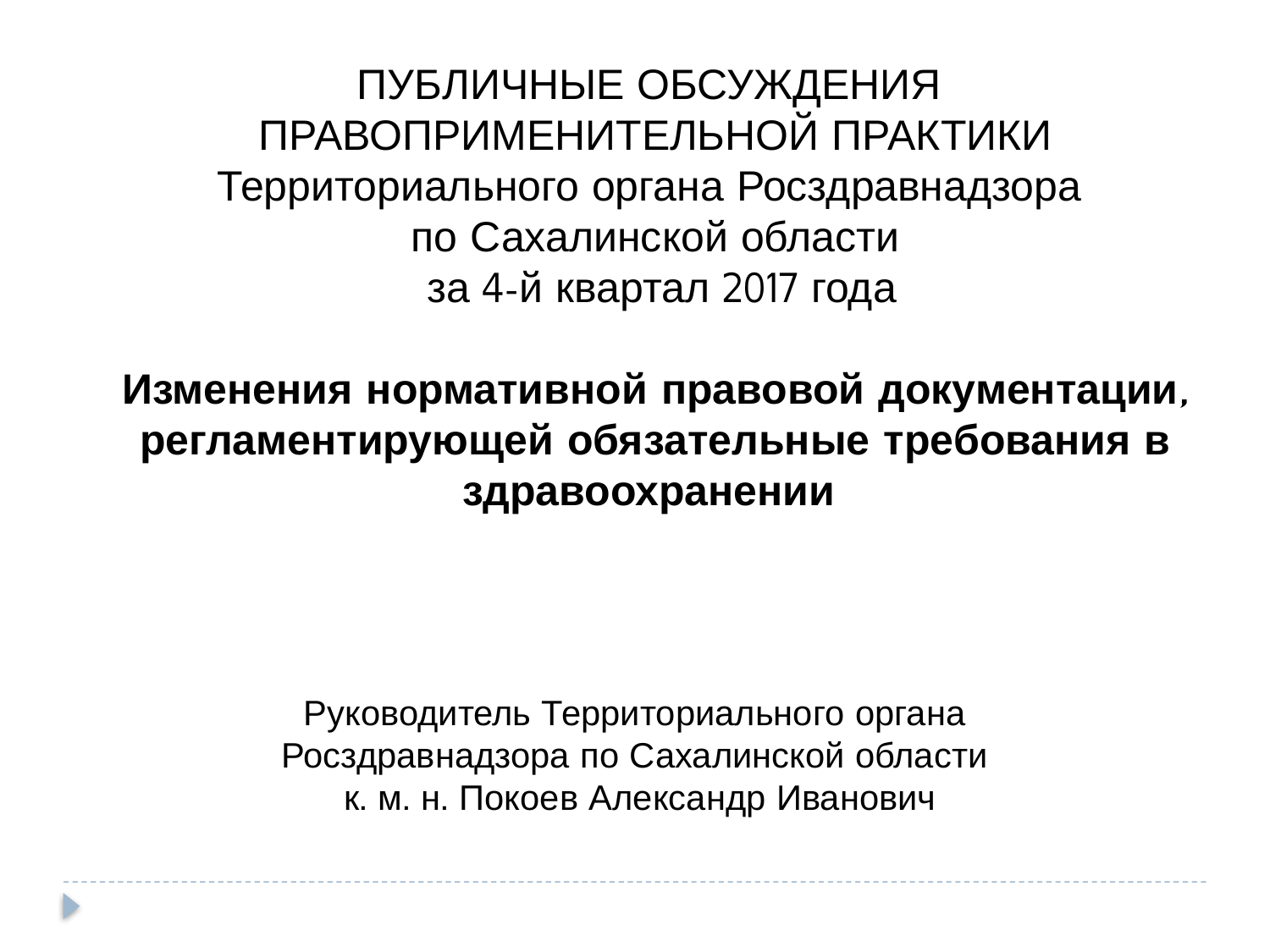

ПУБЛИЧНЫЕ ОБСУЖДЕНИЯ
ПРАВОПРИМЕНИТЕЛЬНОЙ ПРАКТИКИ
Территориального органа Росздравнадзора
по Сахалинской области
 за 4-й квартал 2017 года

Изменения нормативной правовой документации, регламентирующей обязательные требования в здравоохранении

Руководитель Территориального органа
Росздравнадзора по Сахалинской области
к. м. н. Покоев Александр Иванович